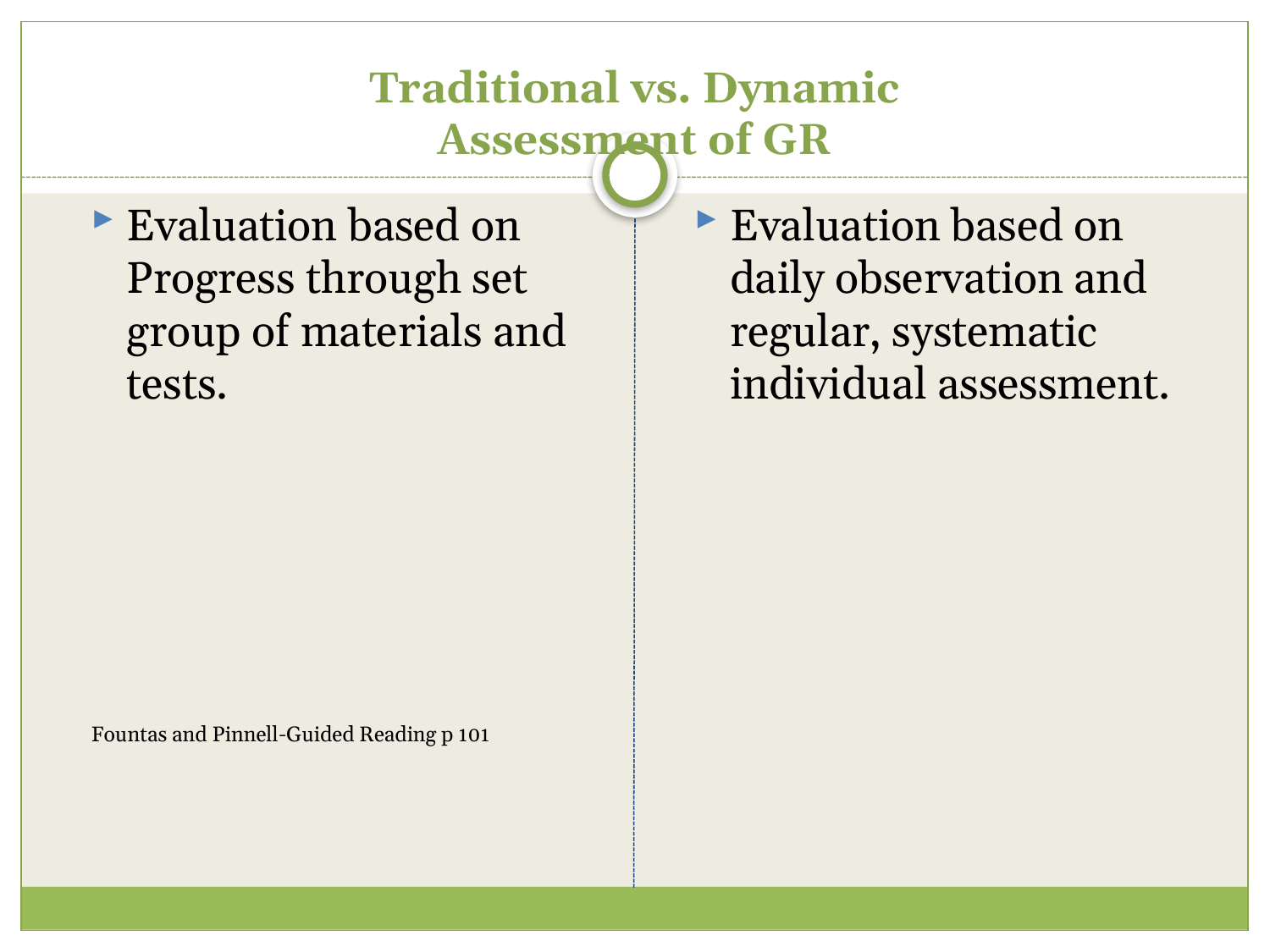

# Traditional vs. Dynamic Assessment of GR
Evaluation based on Progress through set group of materials and tests.

Fountas and Pinnell-Guided Reading p 101
Evaluation based on daily observation and regular, systematic individual assessment.